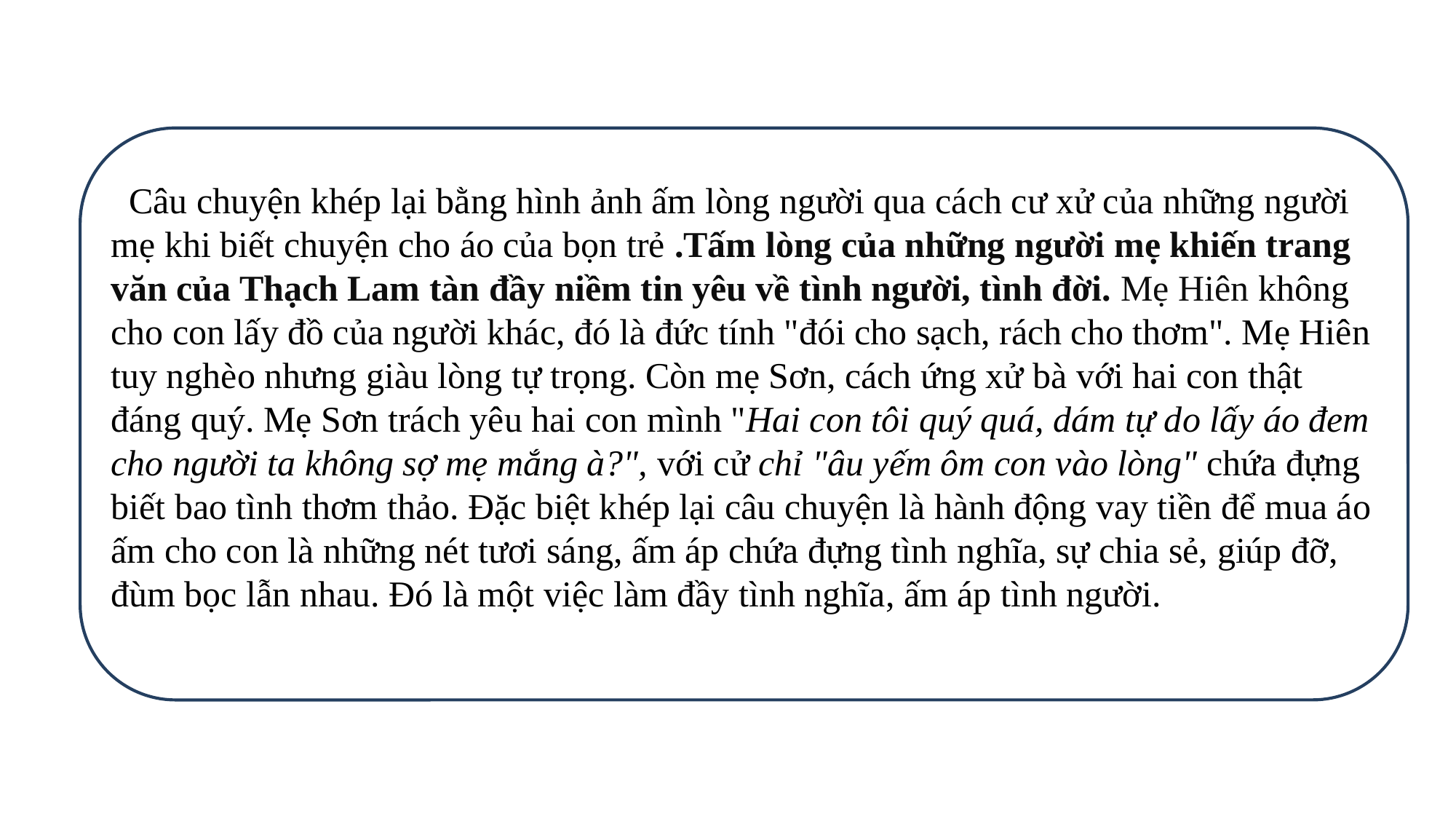

Câu chuyện khép lại bằng hình ảnh ấm lòng người qua cách cư xử của những người mẹ khi biết chuyện cho áo của bọn trẻ .Tấm lòng của những người mẹ khiến trang văn của Thạch Lam tàn đầy niềm tin yêu về tình người, tình đời. Mẹ Hiên không cho con lấy đồ của người khác, đó là đức tính "đói cho sạch, rách cho thơm". Mẹ Hiên tuy nghèo nhưng giàu lòng tự trọng. Còn mẹ Sơn, cách ứng xử bà với hai con thật đáng quý. Mẹ Sơn trách yêu hai con mình "Hai con tôi quý quá, dám tự do lấy áo đem cho người ta không sợ mẹ mắng à?", với cử chỉ "âu yếm ôm con vào lòng" chứa đựng biết bao tình thơm thảo. Đặc biệt khép lại câu chuyện là hành động vay tiền để mua áo ấm cho con là những nét tươi sáng, ấm áp chứa đựng tình nghĩa, sự chia sẻ, giúp đỡ, đùm bọc lẫn nhau. Ðó là một việc làm đầy tình nghĩa, ấm áp tình người.